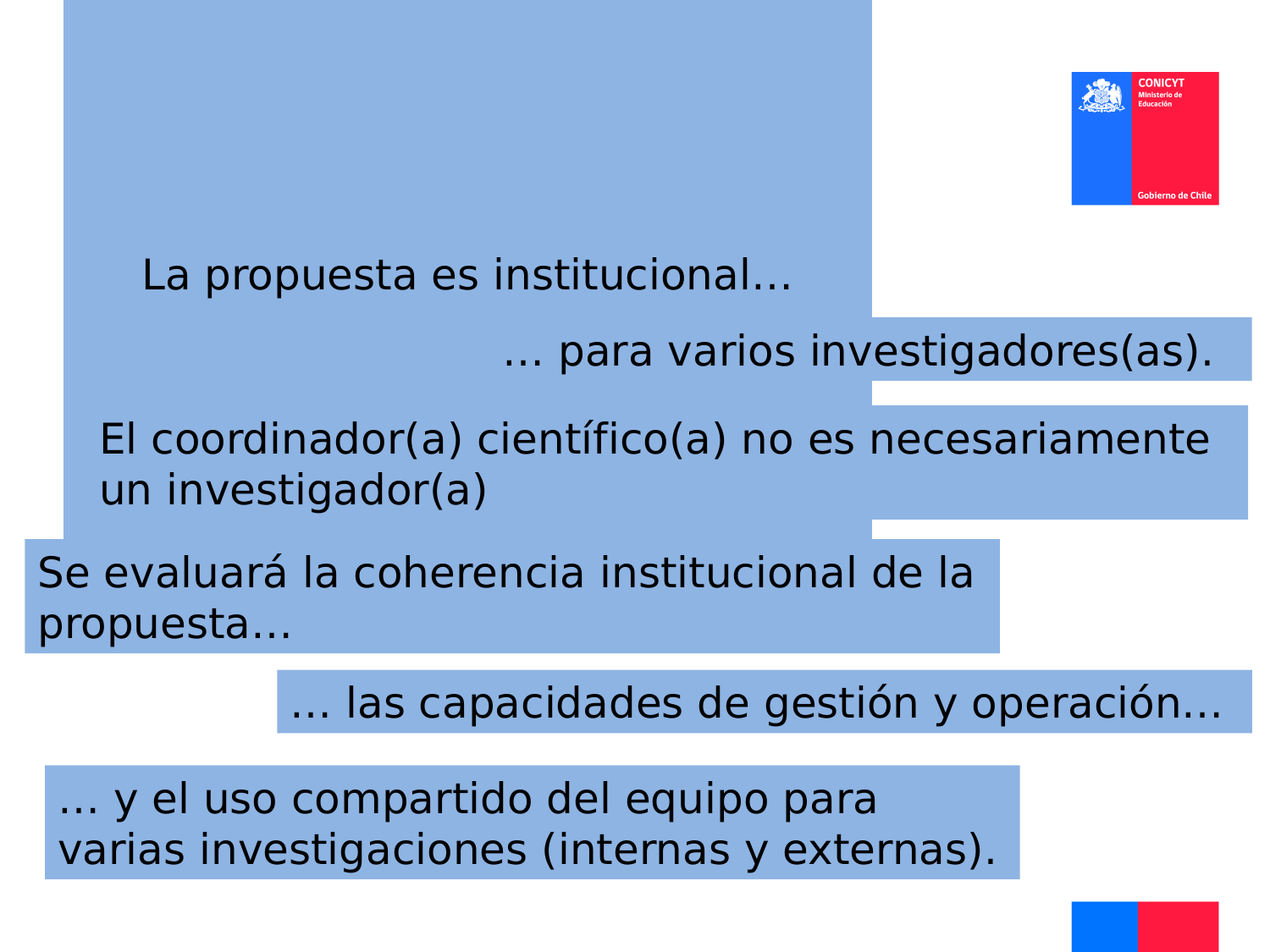

# Fondequip 2015 Lo importante
La propuesta es institucional…
… para varios investigadores(as).
El coordinador(a) científico(a) no es necesariamente un investigador(a)
Se evaluará la coherencia institucional de la propuesta…
… las capacidades de gestión y operación…
… y el uso compartido del equipo para varias investigaciones (internas y externas).